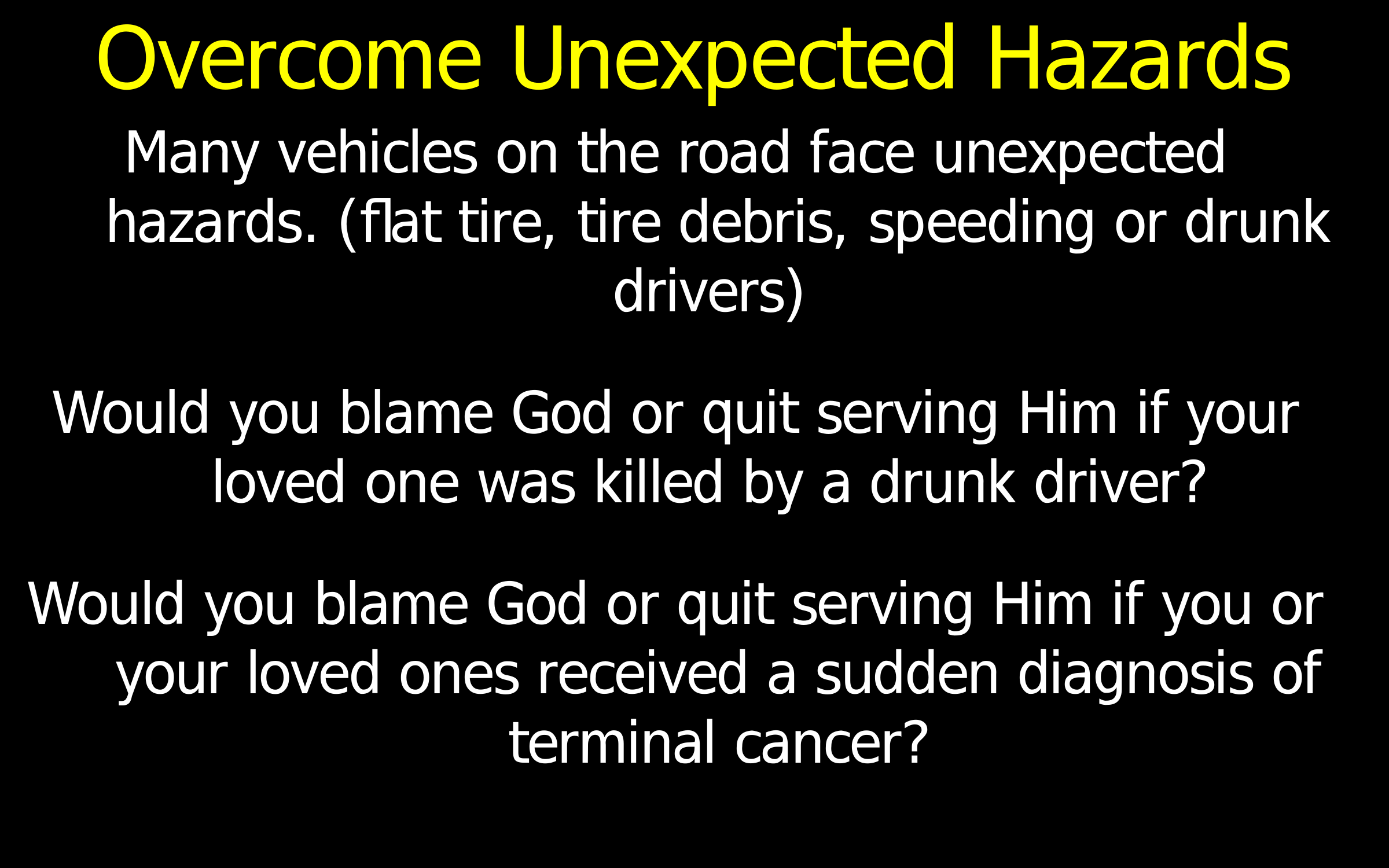

# Overcome Unexpected Hazards

Many vehicles on the road face unexpected hazards. (flat tire, tire debris, speeding or drunk drivers)

Would you blame God or quit serving Him if your loved one was killed by a drunk driver?

Would you blame God or quit serving Him if you or your loved ones received a sudden diagnosis of terminal cancer?